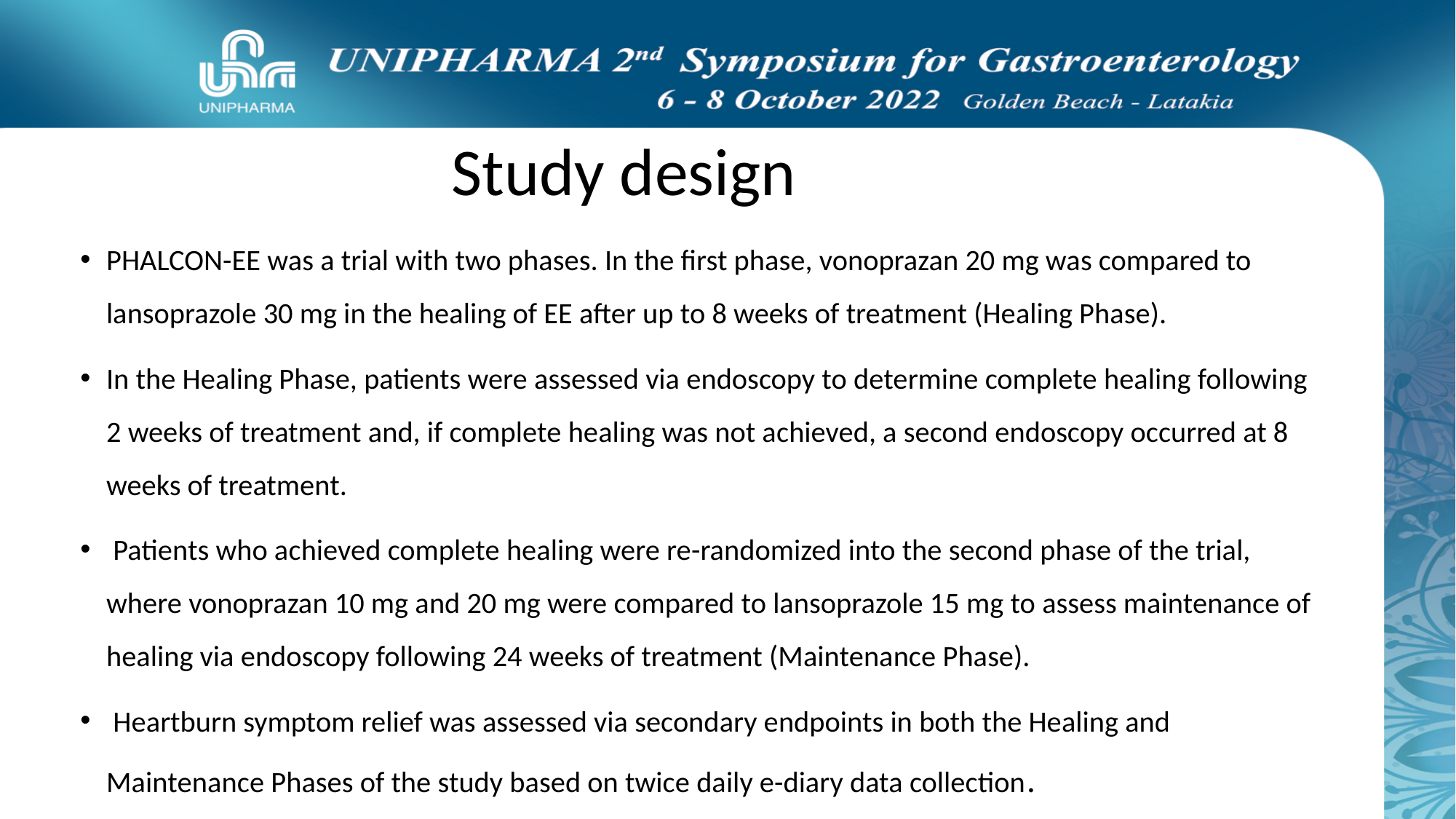

# Study design
PHALCON-EE was a trial with two phases. In the first phase, vonoprazan 20 mg was compared to lansoprazole 30 mg in the healing of EE after up to 8 weeks of treatment (Healing Phase).
In the Healing Phase, patients were assessed via endoscopy to determine complete healing following 2 weeks of treatment and, if complete healing was not achieved, a second endoscopy occurred at 8 weeks of treatment.
 Patients who achieved complete healing were re-randomized into the second phase of the trial, where vonoprazan 10 mg and 20 mg were compared to lansoprazole 15 mg to assess maintenance of healing via endoscopy following 24 weeks of treatment (Maintenance Phase).
 Heartburn symptom relief was assessed via secondary endpoints in both the Healing and Maintenance Phases of the study based on twice daily e-diary data collection.